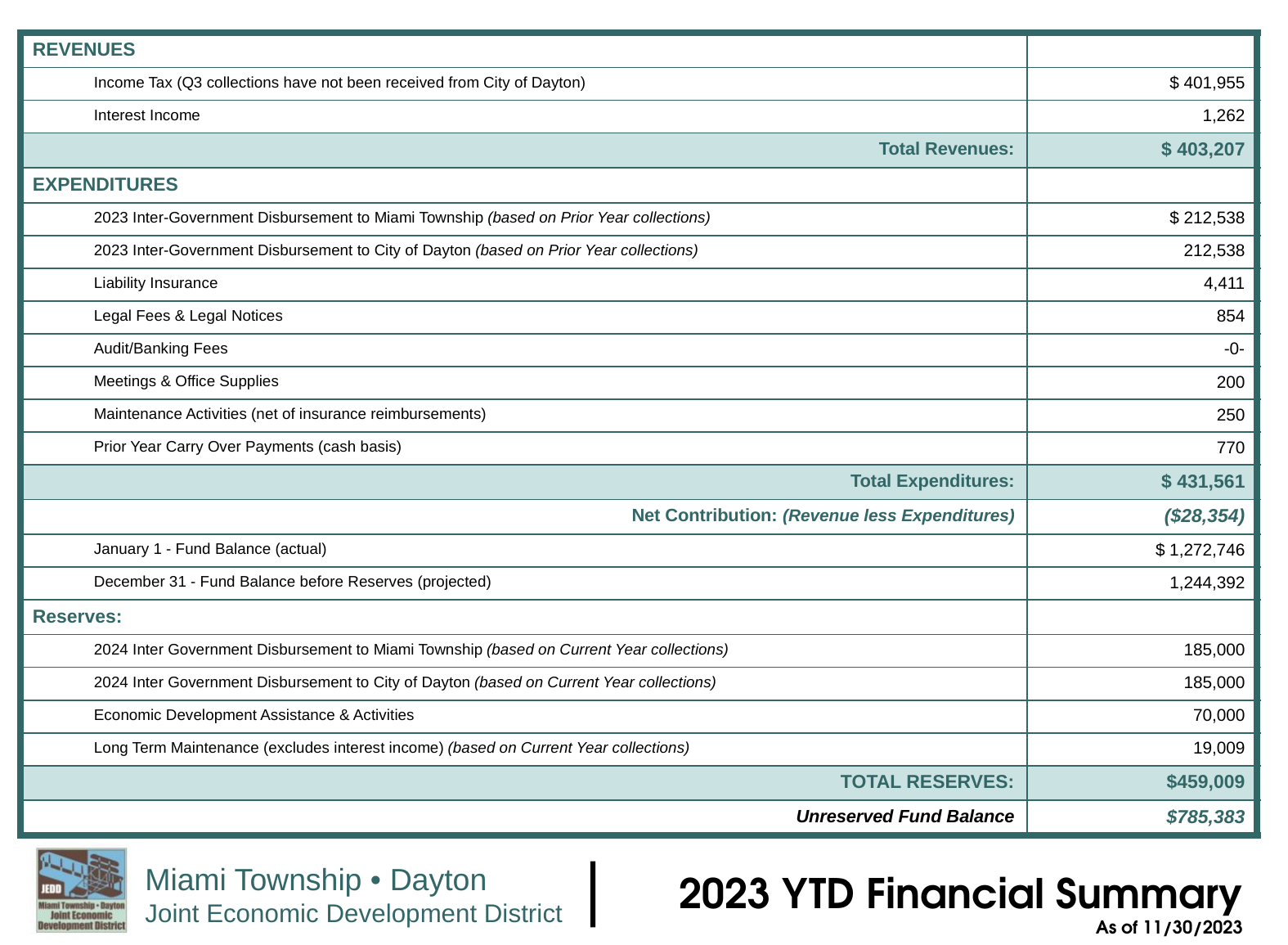

| REVENUES |  |
| --- | --- |
| Income Tax (Q3 collections have not been received from City of Dayton) | $ 401,955 |
| Interest Income | 1,262 |
| Total Revenues: | $ 403,207 |
| EXPENDITURES |  |
| 2023 Inter-Government Disbursement to Miami Township (based on Prior Year collections) | $ 212,538 |
| 2023 Inter-Government Disbursement to City of Dayton (based on Prior Year collections) | 212,538 |
| Liability Insurance | 4,411 |
| Legal Fees & Legal Notices | 854 |
| Audit/Banking Fees | -0- |
| Meetings & Office Supplies | 200 |
| Maintenance Activities (net of insurance reimbursements) | 250 |
| Prior Year Carry Over Payments (cash basis) | 770 |
| Total Expenditures: | $ 431,561 |
| Net Contribution: (Revenue less Expenditures) | ($28,354) |
| January 1 - Fund Balance (actual) | $ 1,272,746 |
| December 31 - Fund Balance before Reserves (projected) | 1,244,392 |
| Reserves: |  |
| 2024 Inter Government Disbursement to Miami Township (based on Current Year collections) | 185,000 |
| 2024 Inter Government Disbursement to City of Dayton (based on Current Year collections) | 185,000 |
| Economic Development Assistance & Activities | 70,000 |
| Long Term Maintenance (excludes interest income) (based on Current Year collections) | 19,009 |
| TOTAL RESERVES: | $459,009 |
| Unreserved Fund Balance | $785,383 |

2023 YTD Financial Summary
As of 11/30/2023